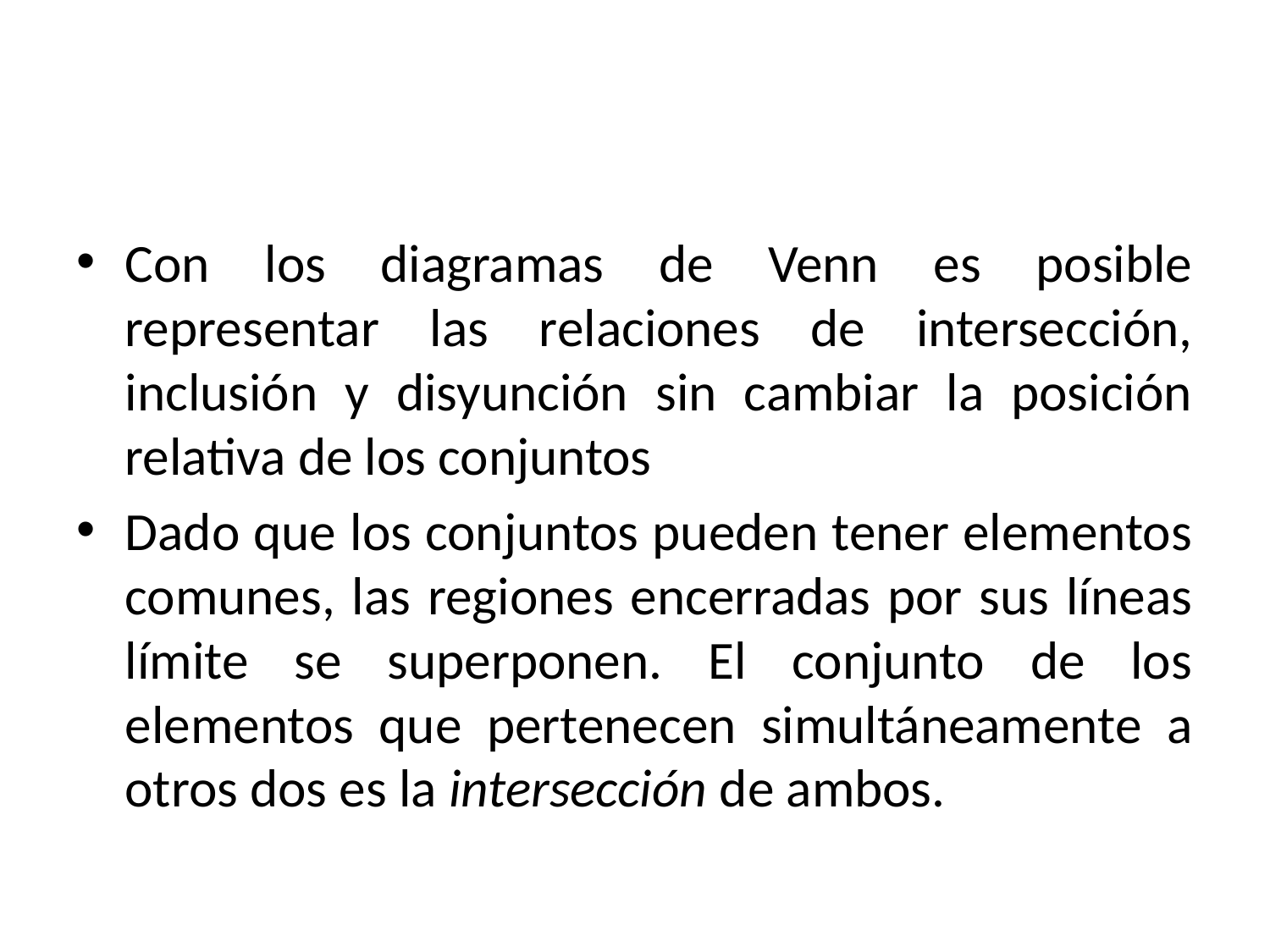

#
Con los diagramas de Venn es posible representar las relaciones de intersección, inclusión y disyunción sin cambiar la posición relativa de los conjuntos
Dado que los conjuntos pueden tener elementos comunes, las regiones encerradas por sus líneas límite se superponen. El conjunto de los elementos que pertenecen simultáneamente a otros dos es la intersección de ambos.